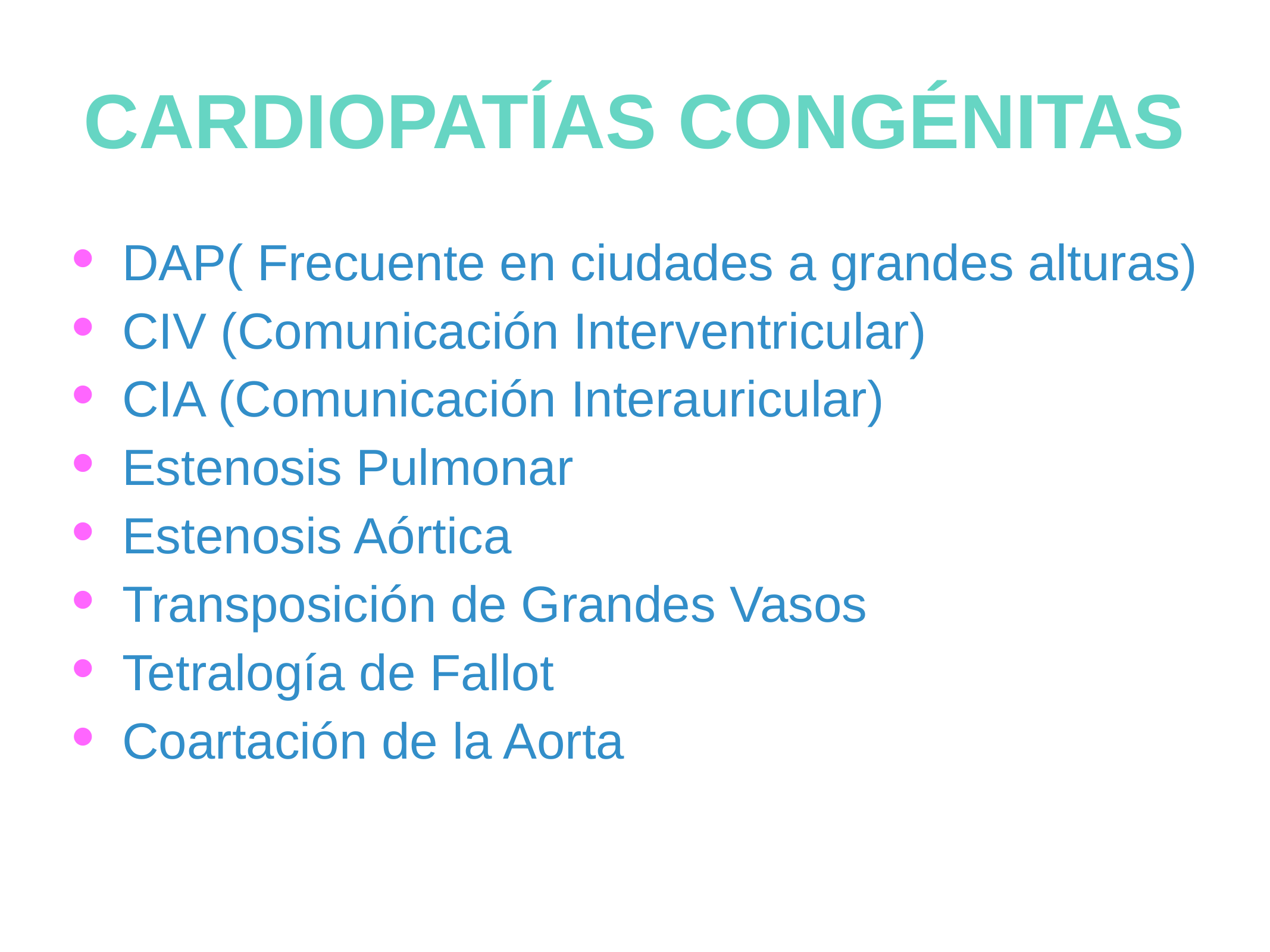

# CARDIOPATÍAS CONGÉNITAS
DAP( Frecuente en ciudades a grandes alturas)
CIV (Comunicación Interventricular)
CIA (Comunicación Interauricular)
Estenosis Pulmonar
Estenosis Aórtica
Transposición de Grandes Vasos
Tetralogía de Fallot
Coartación de la Aorta